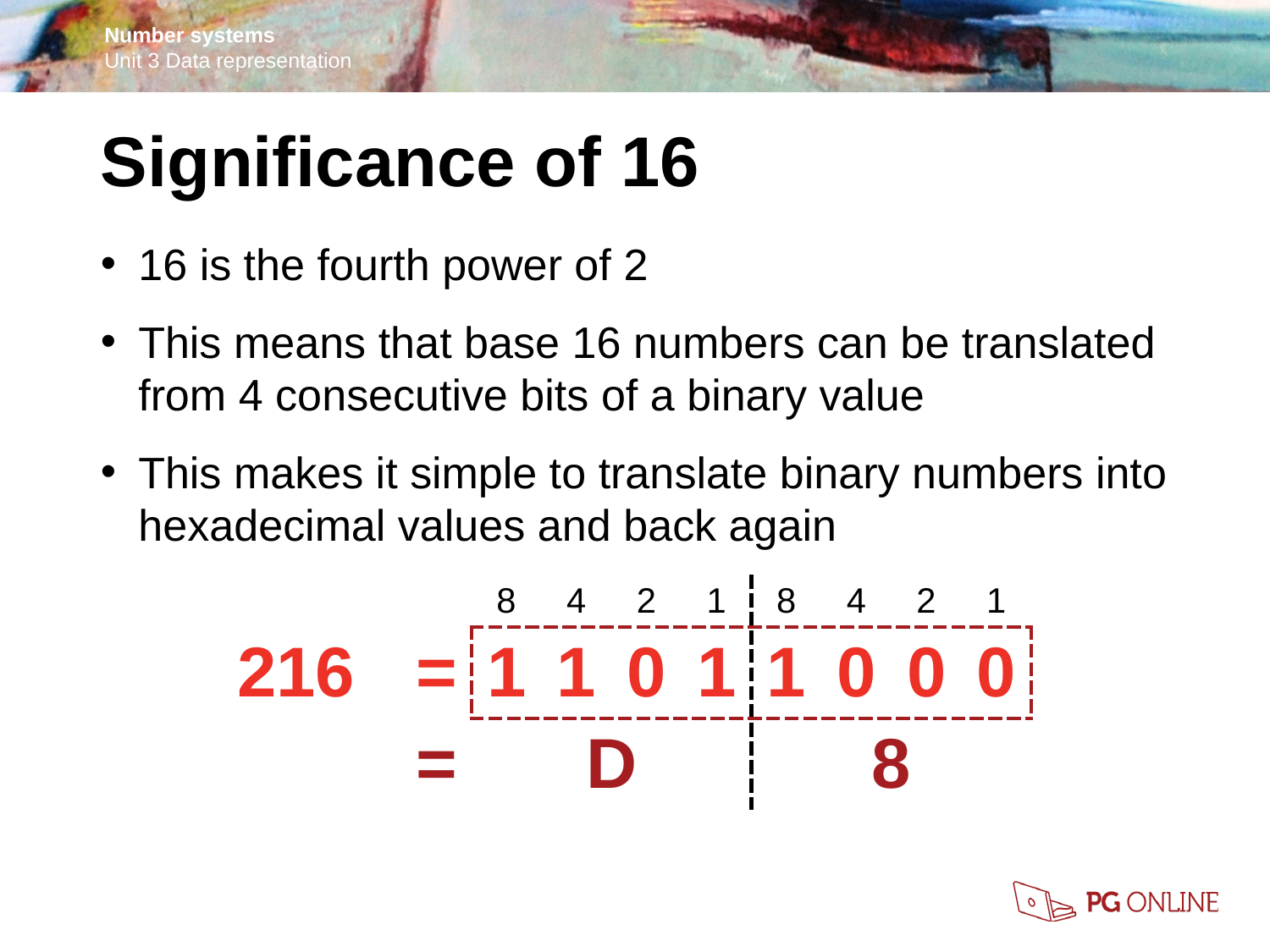

Significance of 16
16 is the fourth power of 2
This means that base 16 numbers can be translated from 4 consecutive bits of a binary value
This makes it simple to translate binary numbers into hexadecimal values and back again

|  |  | 8 | 4 | 2 | 1 | 8 | 4 | 2 | 1 |
| --- | --- | --- | --- | --- | --- | --- | --- | --- | --- |
| 216 | = | 1 | 1 | 0 | 1 | 1 | 0 | 0 | 0 |
|  | = | D |  |  |  | 8 |  |  |  |